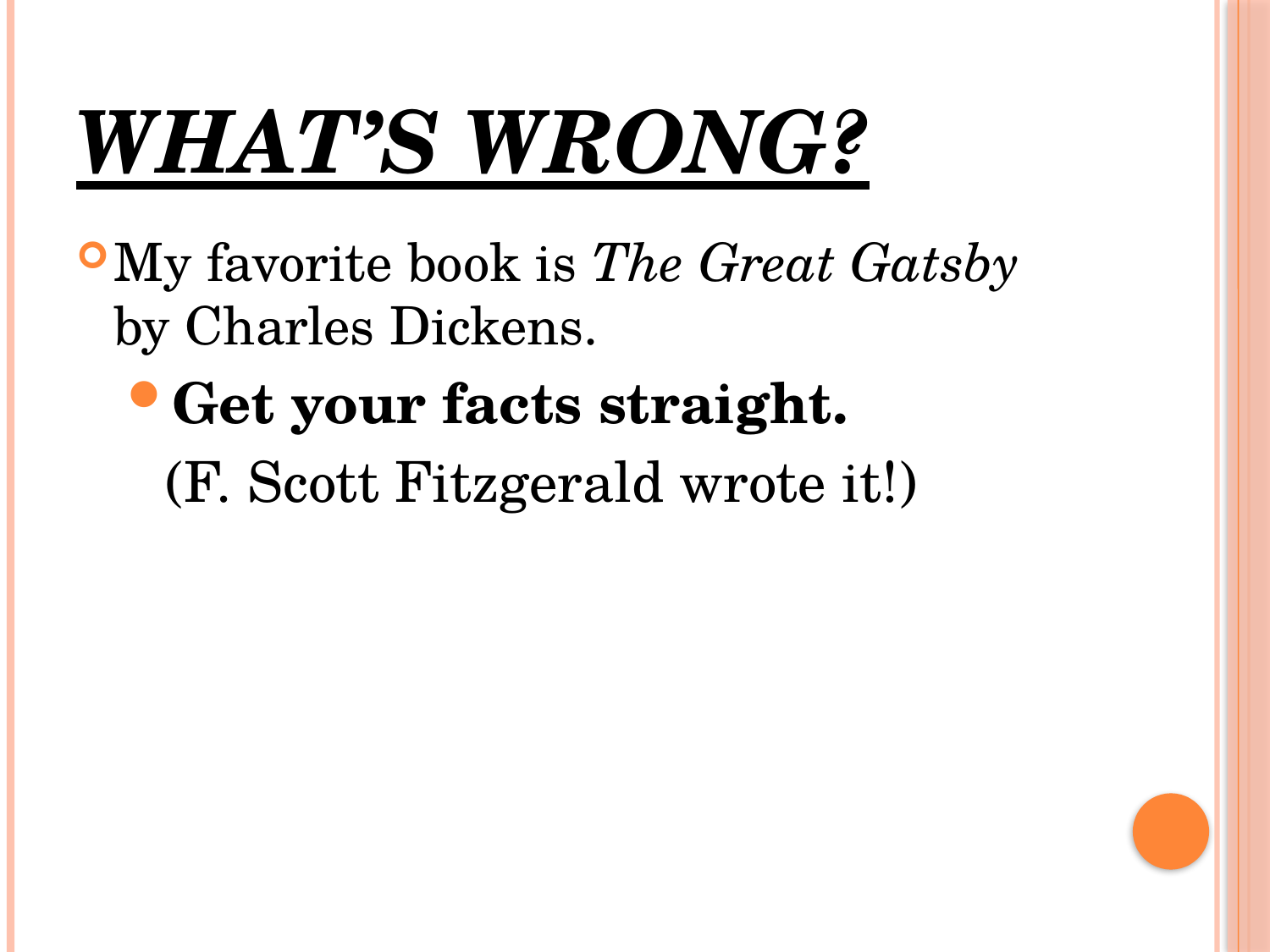

# WHAT’S WRONG?
My favorite book is The Great Gatsby by Charles Dickens.
Get your facts straight.
	(F. Scott Fitzgerald wrote it!)